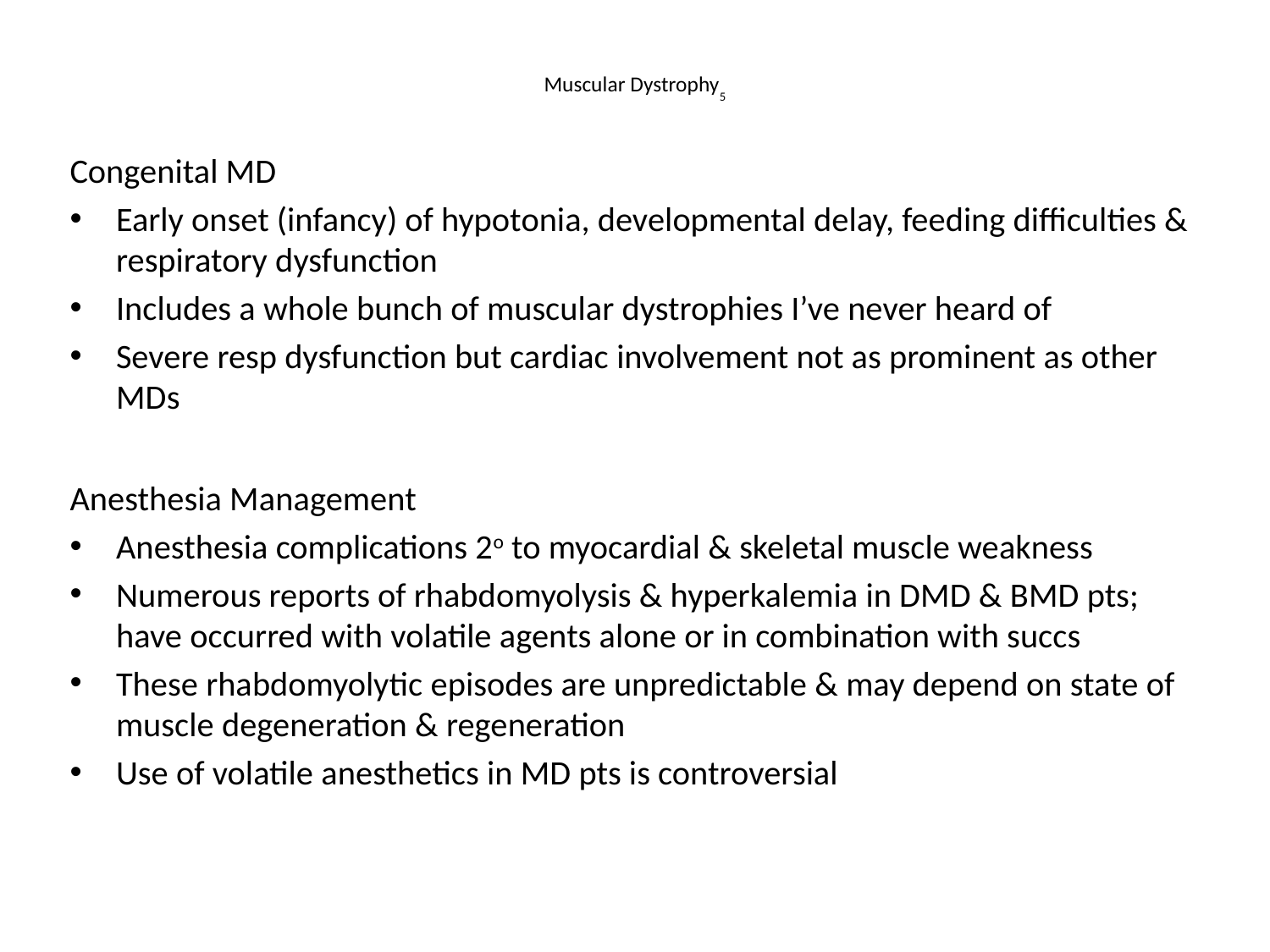

# Muscular Dystrophy5
Congenital MD
Early onset (infancy) of hypotonia, developmental delay, feeding difficulties & respiratory dysfunction
Includes a whole bunch of muscular dystrophies I’ve never heard of
Severe resp dysfunction but cardiac involvement not as prominent as other MDs

Anesthesia Management
Anesthesia complications 2o to myocardial & skeletal muscle weakness
Numerous reports of rhabdomyolysis & hyperkalemia in DMD & BMD pts; have occurred with volatile agents alone or in combination with succs
These rhabdomyolytic episodes are unpredictable & may depend on state of muscle degeneration & regeneration
Use of volatile anesthetics in MD pts is controversial